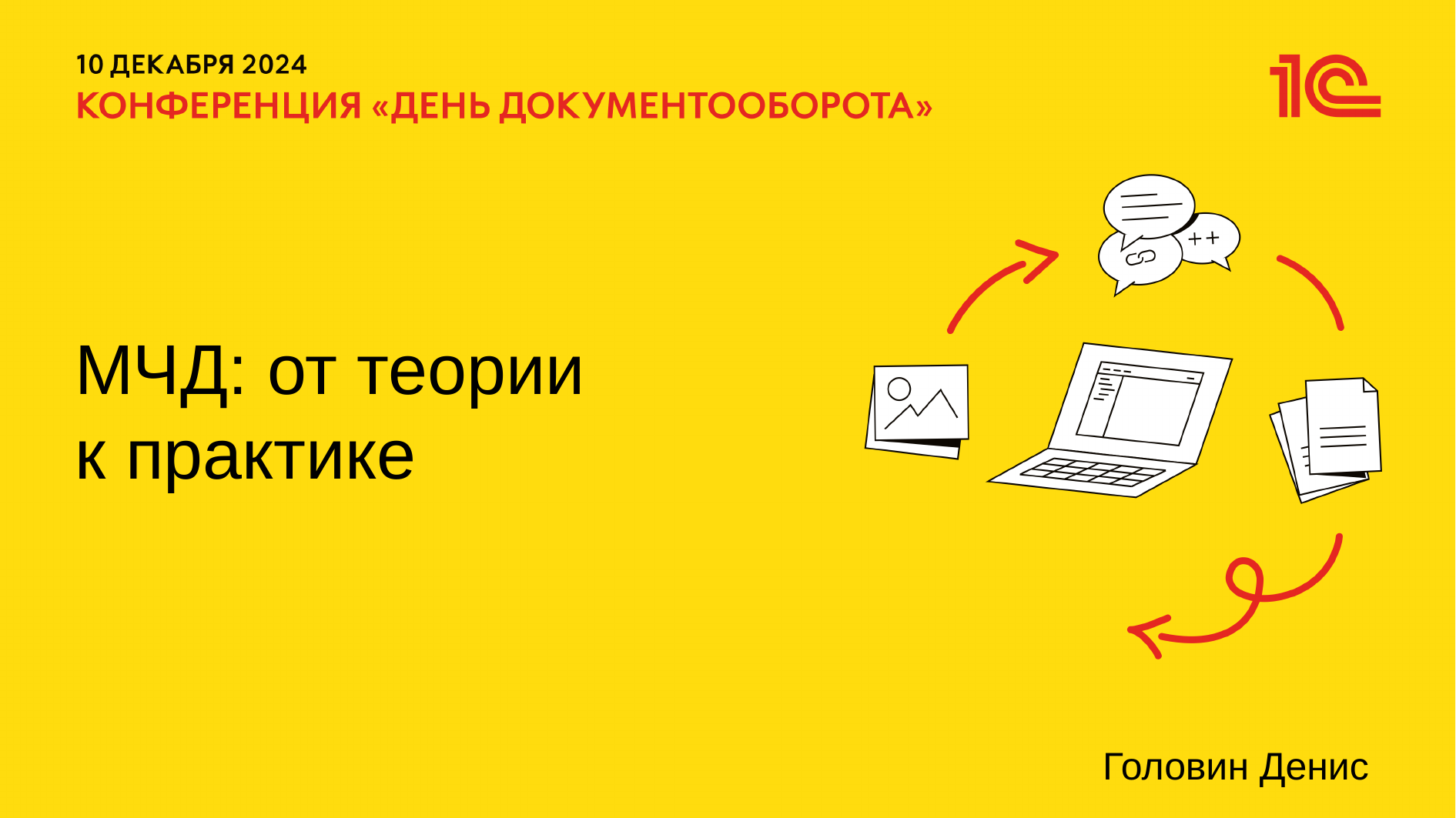

МЧД: от теории
к практике
Головин Денис